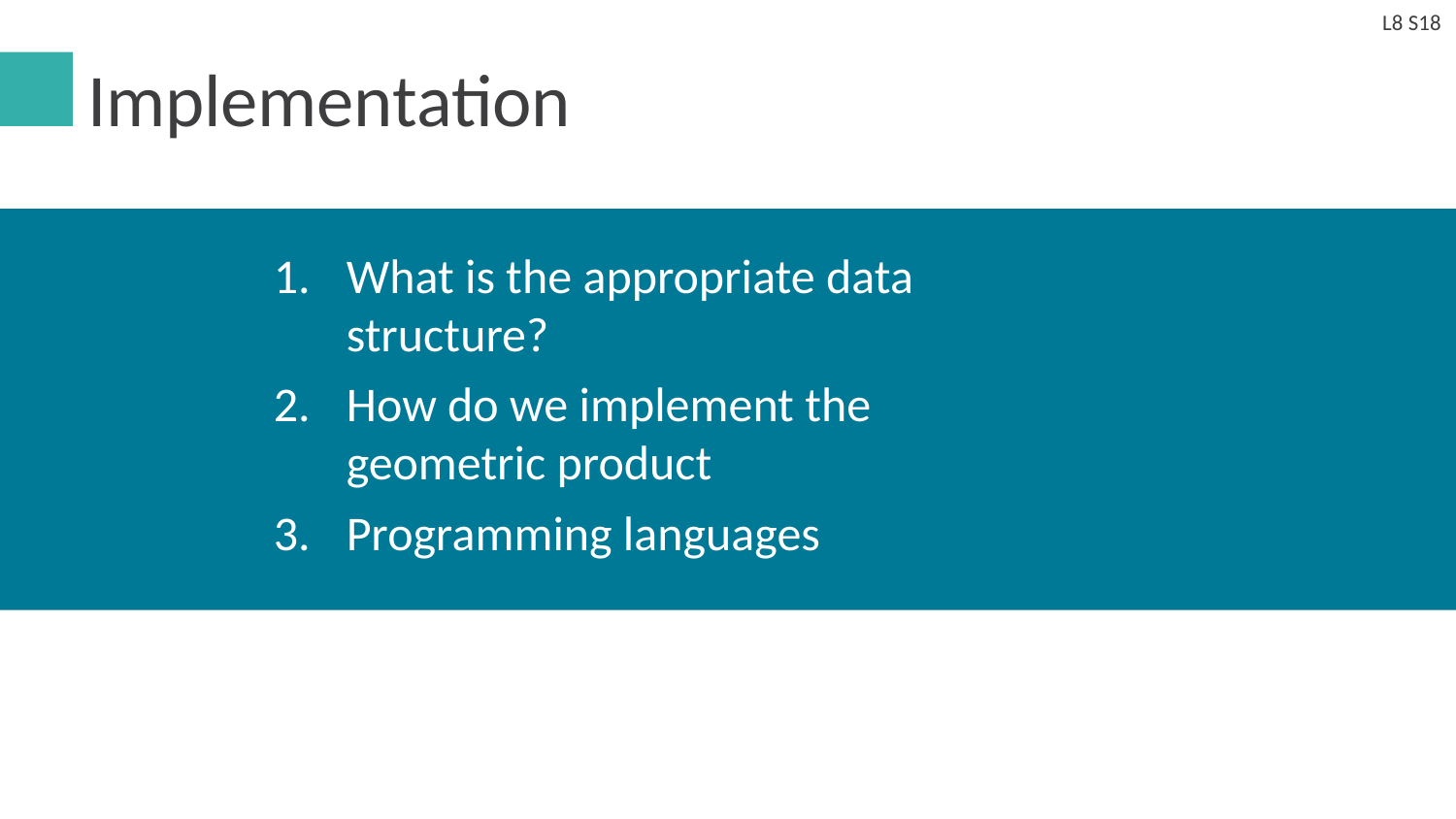

L8 S18
# Implementation

What is the appropriate data structure?
How do we implement the geometric product
Programming languages